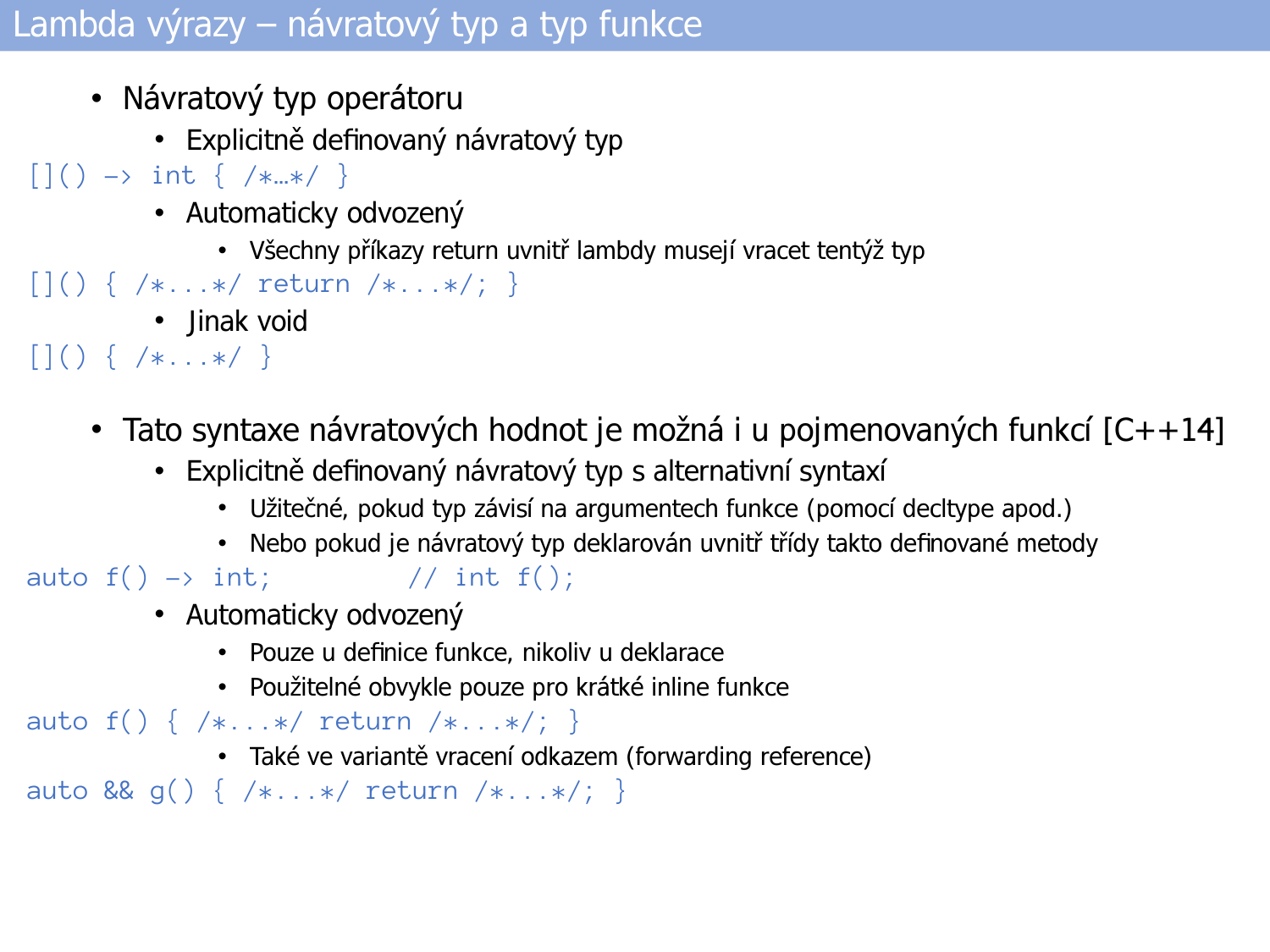

# Lambda výrazy – návratový typ a typ funkce
Návratový typ operátoru
Explicitně definovaný návratový typ
[]() -> int { /*…*/ }
Automaticky odvozený
Všechny příkazy return uvnitř lambdy musejí vracet tentýž typ
[]() { /*...*/ return /*...*/; }
Jinak void
[]() { /*...*/ }

Tato syntaxe návratových hodnot je možná i u pojmenovaných funkcí [C++14]
Explicitně definovaný návratový typ s alternativní syntaxí
Užitečné, pokud typ závisí na argumentech funkce (pomocí decltype apod.)
Nebo pokud je návratový typ deklarován uvnitř třídy takto definované metody
auto f() -> int;		// int f();
Automaticky odvozený
Pouze u definice funkce, nikoliv u deklarace
Použitelné obvykle pouze pro krátké inline funkce
auto f() { /*...*/ return /*...*/; }
Také ve variantě vracení odkazem (forwarding reference)
auto && g() { /*...*/ return /*...*/; }